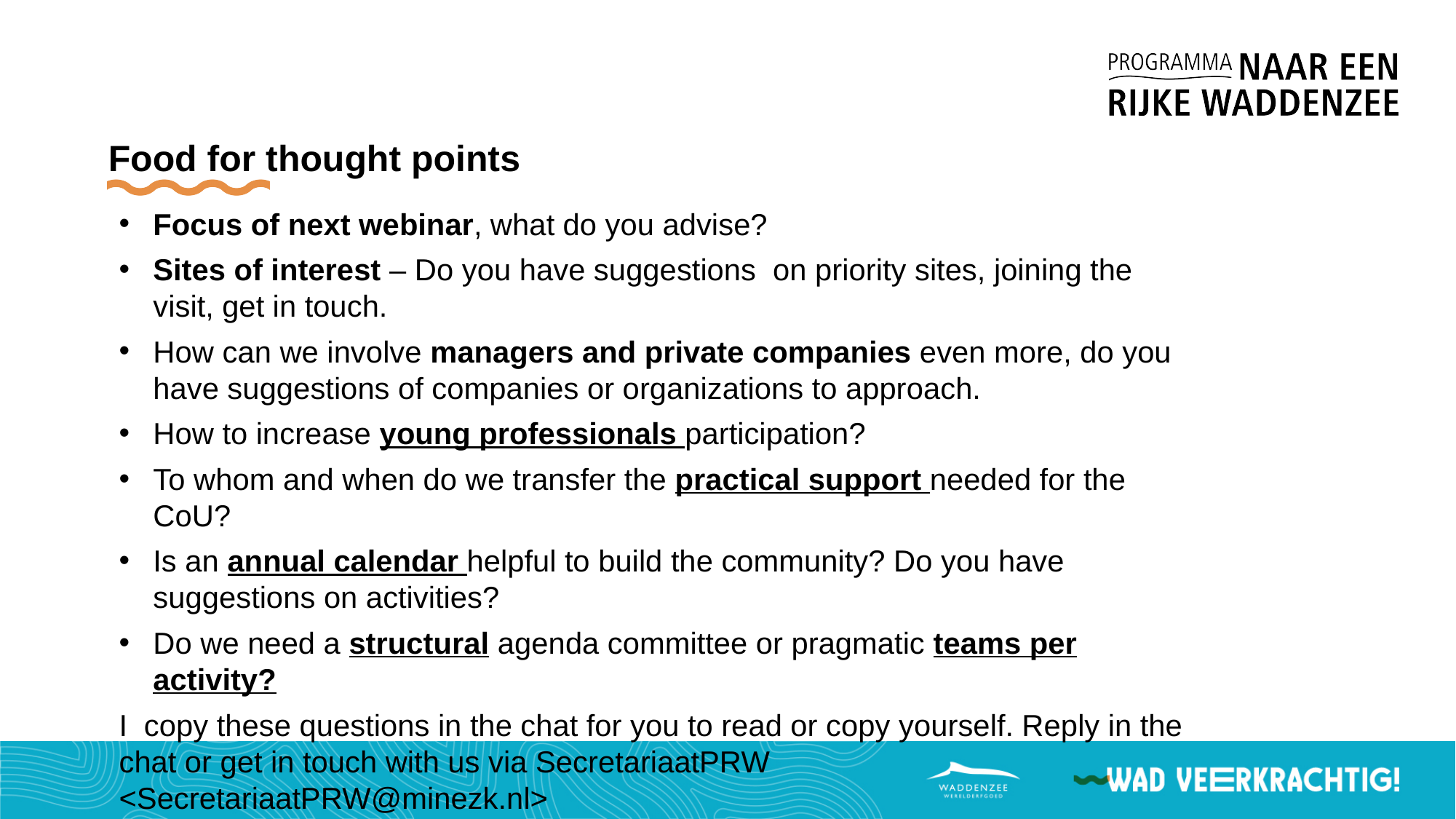

# Food for thought points
Focus of next webinar, what do you advise?
Sites of interest – Do you have suggestions  on priority sites, joining the visit, get in touch.
How can we involve managers and private companies even more, do you have suggestions of companies or organizations to approach.
How to increase young professionals participation?
To whom and when do we transfer the practical support needed for the CoU?
Is an annual calendar helpful to build the community? Do you have suggestions on activities?
Do we need a structural agenda committee or pragmatic teams per activity?
I  copy these questions in the chat for you to read or copy yourself. Reply in the chat or get in touch with us via SecretariaatPRW <SecretariaatPRW@minezk.nl>

Address your future points of attention to the organisation
Stay connected; help ourselves further with the development of the CoU